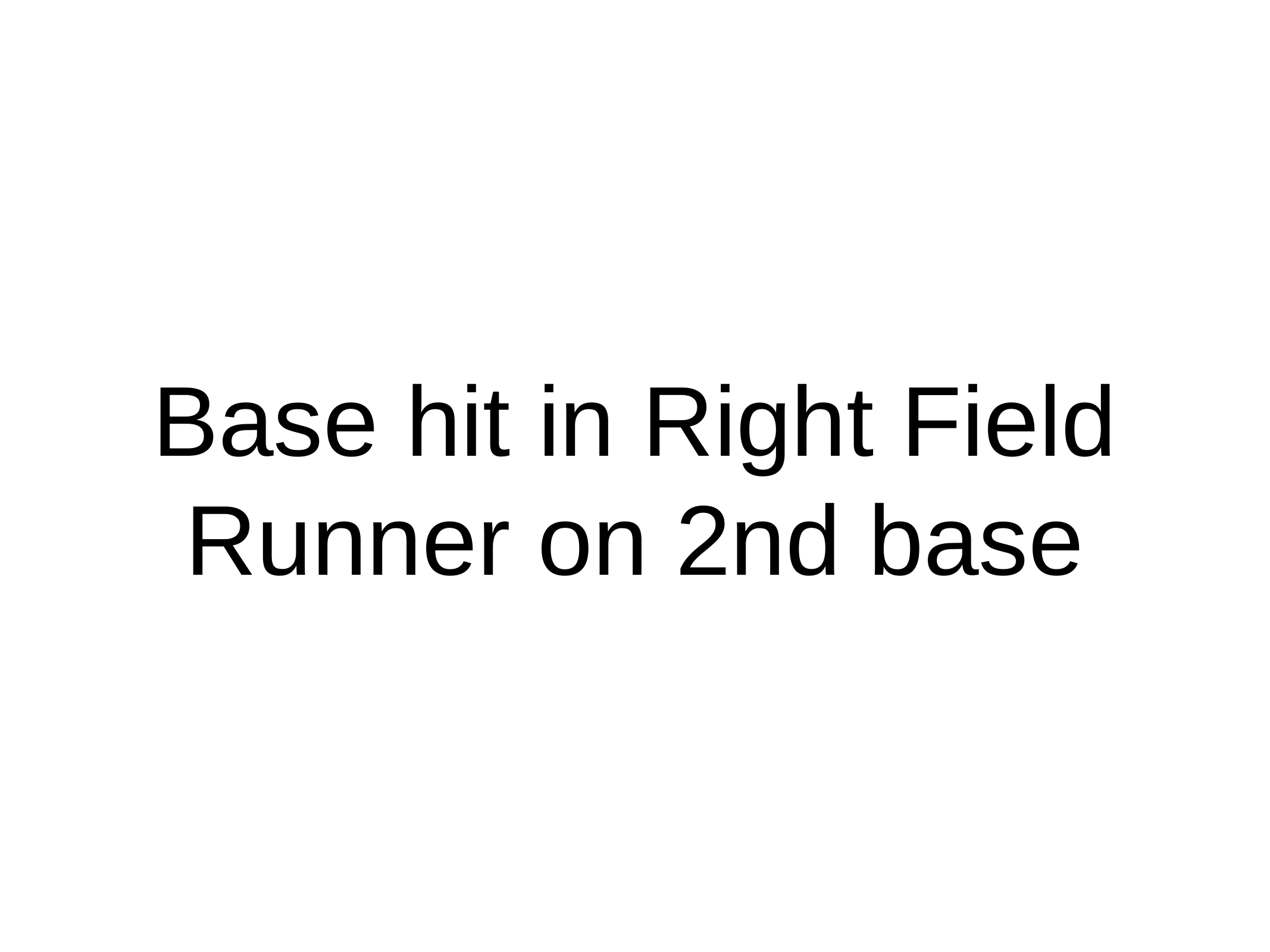

# Base hit in Right Field Runner on 2nd base